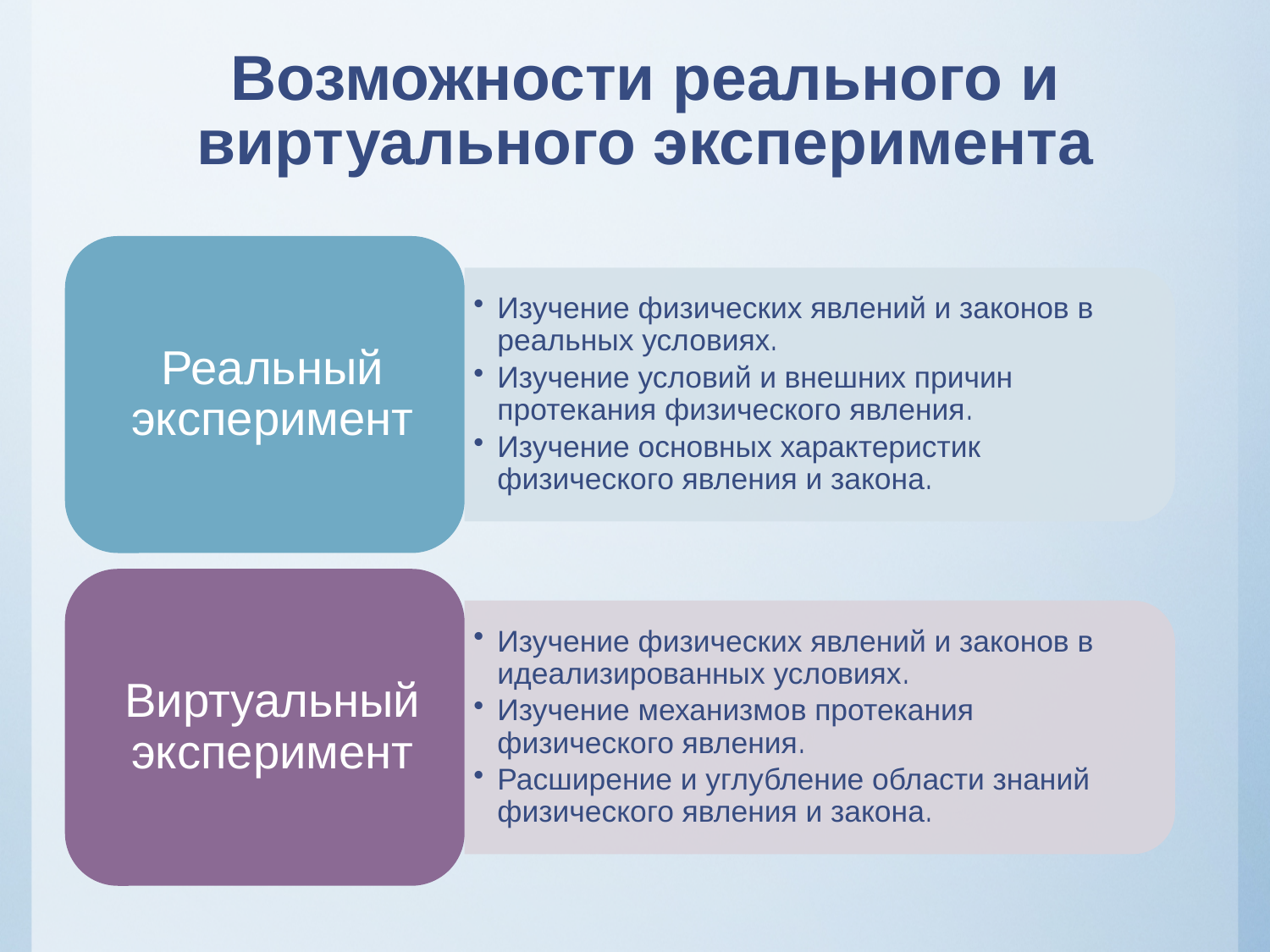

# Возможности реального и виртуального эксперимента
Изучение физических явлений и законов в реальных условиях.
Изучение условий и внешних причин протекания физического явления.
Изучение основных характеристик физического явления и закона.
Реальный эксперимент
Изучение физических явлений и законов в идеализированных условиях.
Изучение механизмов протекания физического явления.
Расширение и углубление области знаний физического явления и закона.
Виртуальный эксперимент